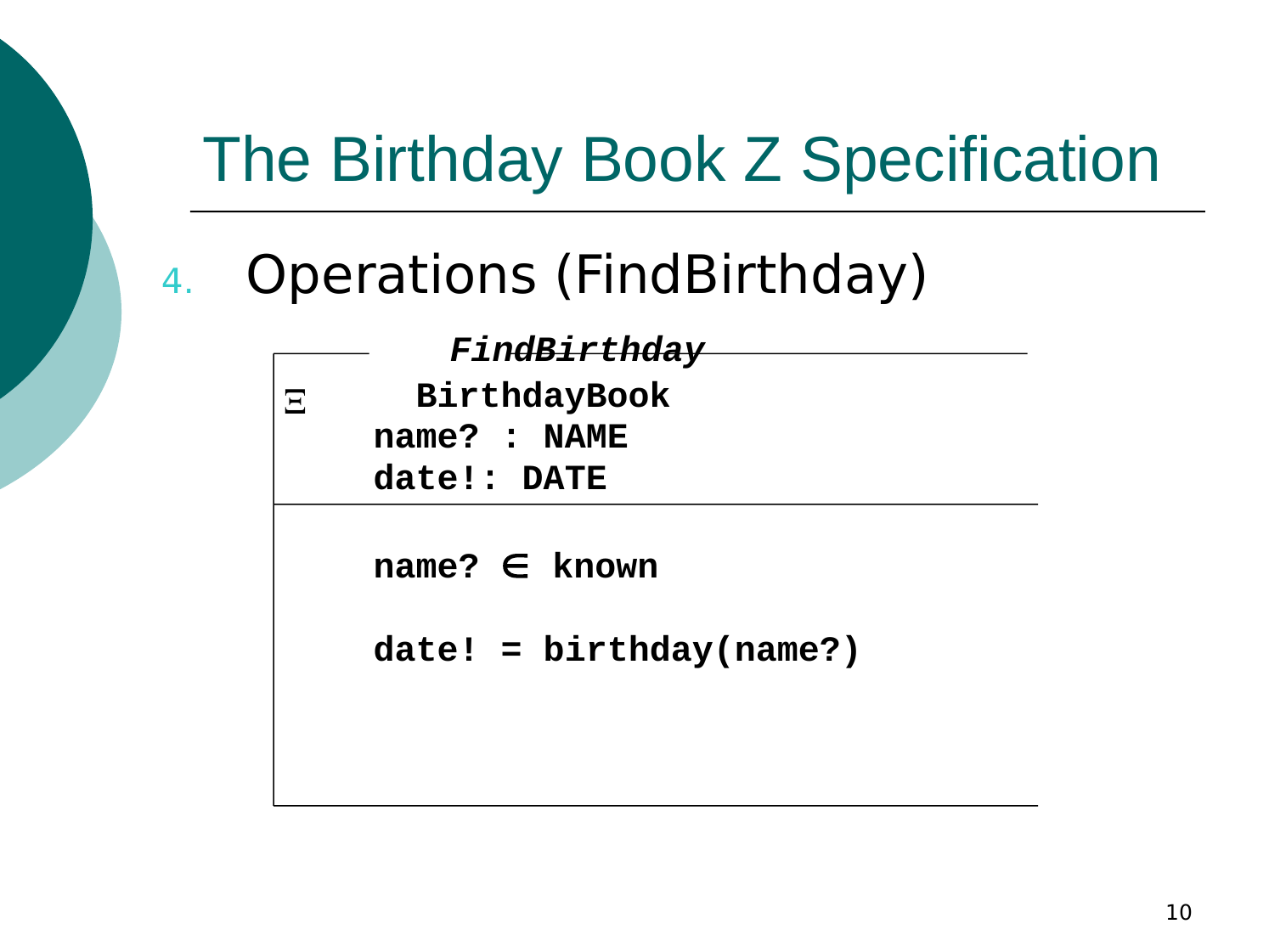

# The Birthday Book Z Specification
Operations (FindBirthday)
		    FindBirthday
		  BirthdayBook
 		name? : NAME
		date!: DATE

		name? ∈ known

		date! = birthday(name?)

Ξ
10